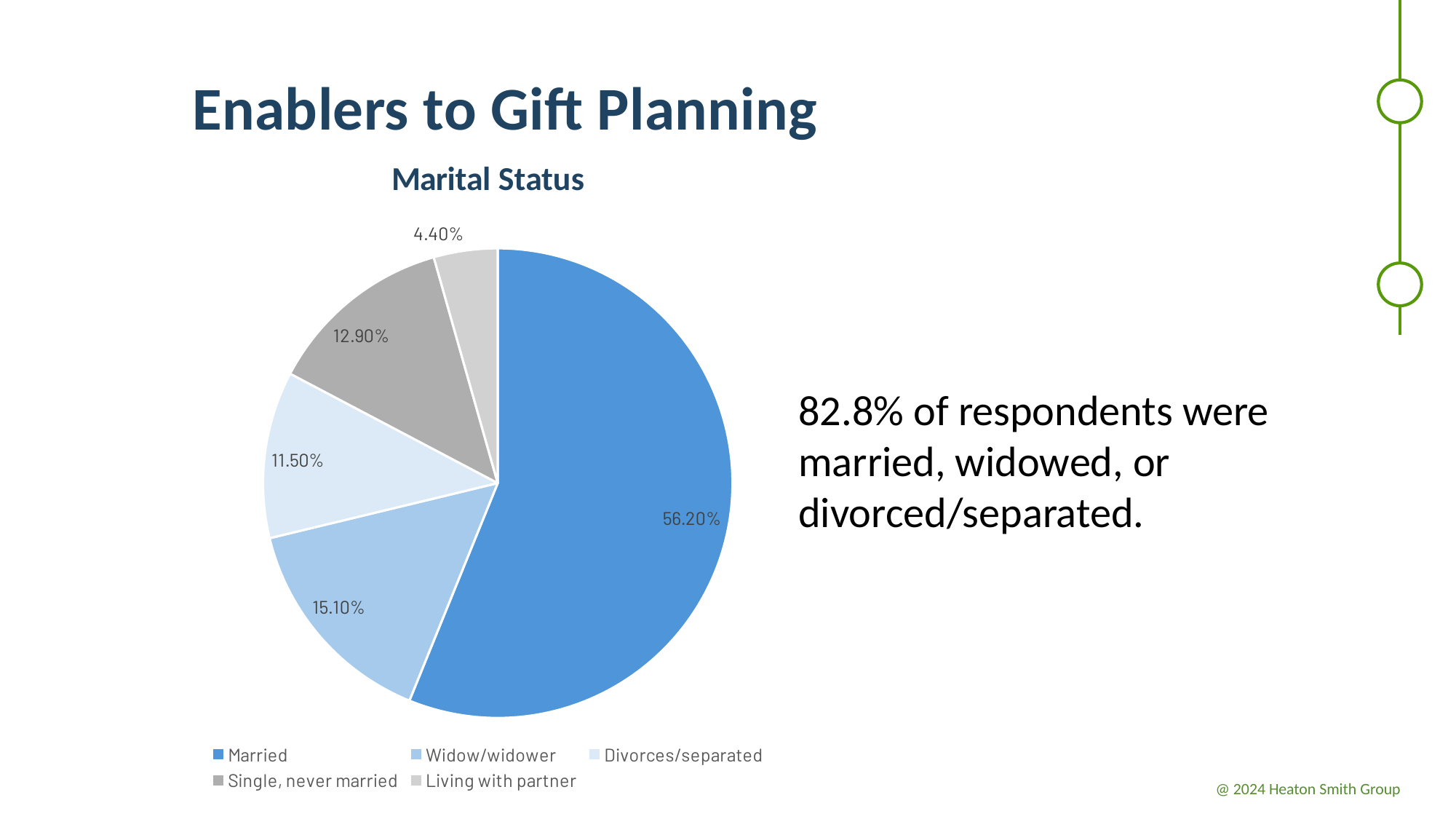

Enablers to Gift Planning

### Chart: Marital Status

| Category | Marital Status |
|---|---|
| Married | 0.562 |
| Widow/widower | 0.151 |
| Divorces/separated | 0.115 |
| Single, never married | 0.129 |
| Living with partner | 0.044 |
82.8% of respondents were married, widowed, or divorced/separated.
@ 2024 Heaton Smith Group